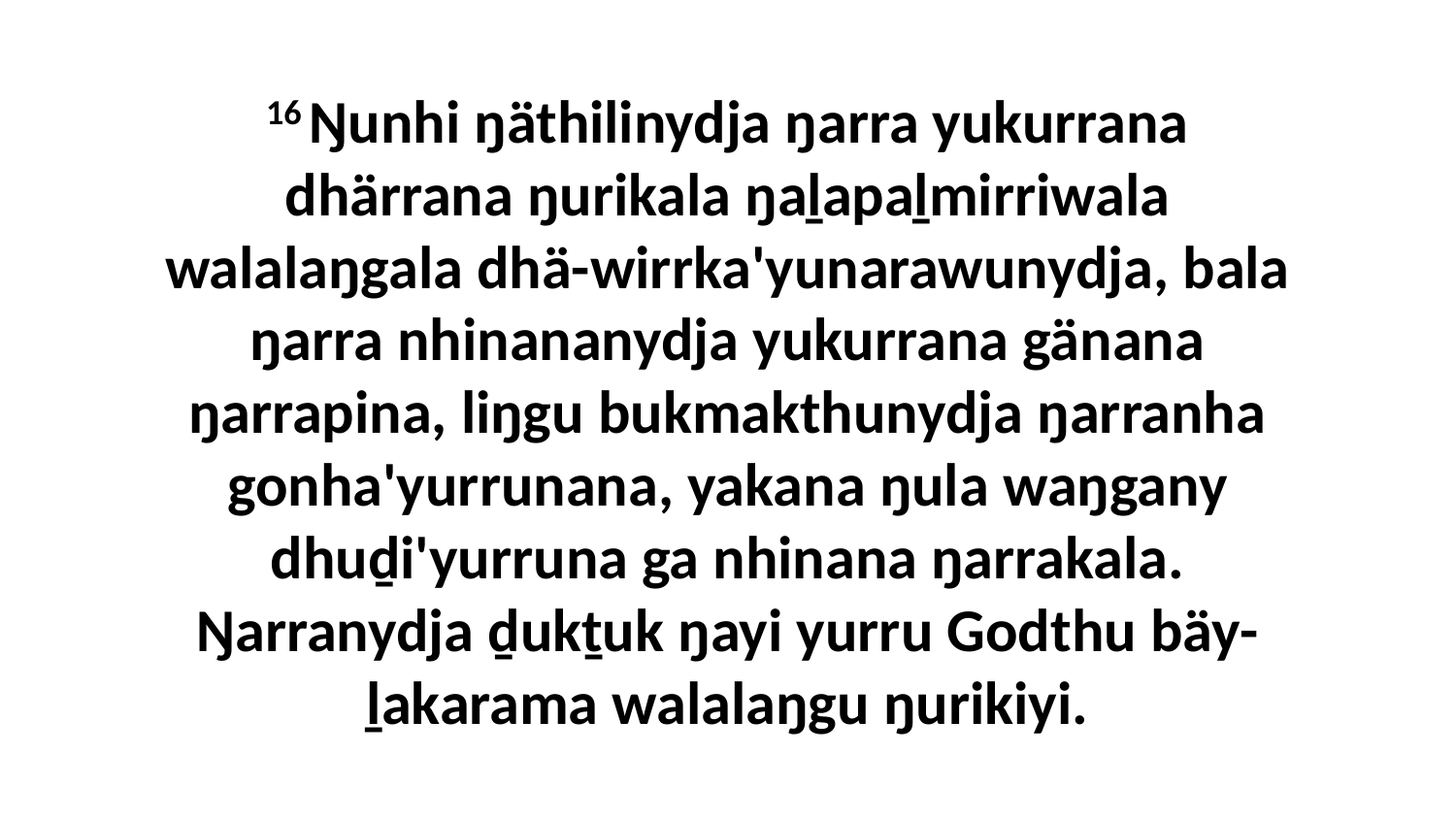

16 Ŋunhi ŋäthilinydja ŋarra yukurrana dhärrana ŋurikala ŋaḻapaḻmirriwala walalaŋgala dhä-wirrka'yunarawunydja, bala ŋarra nhinananydja yukurrana gänana ŋarrapina, liŋgu bukmakthunydja ŋarranha gonha'yurrunana, yakana ŋula waŋgany dhuḏi'yurruna ga nhinana ŋarrakala. Ŋarranydja ḏukṯuk ŋayi yurru Godthu bäy-ḻakarama walalaŋgu ŋurikiyi.